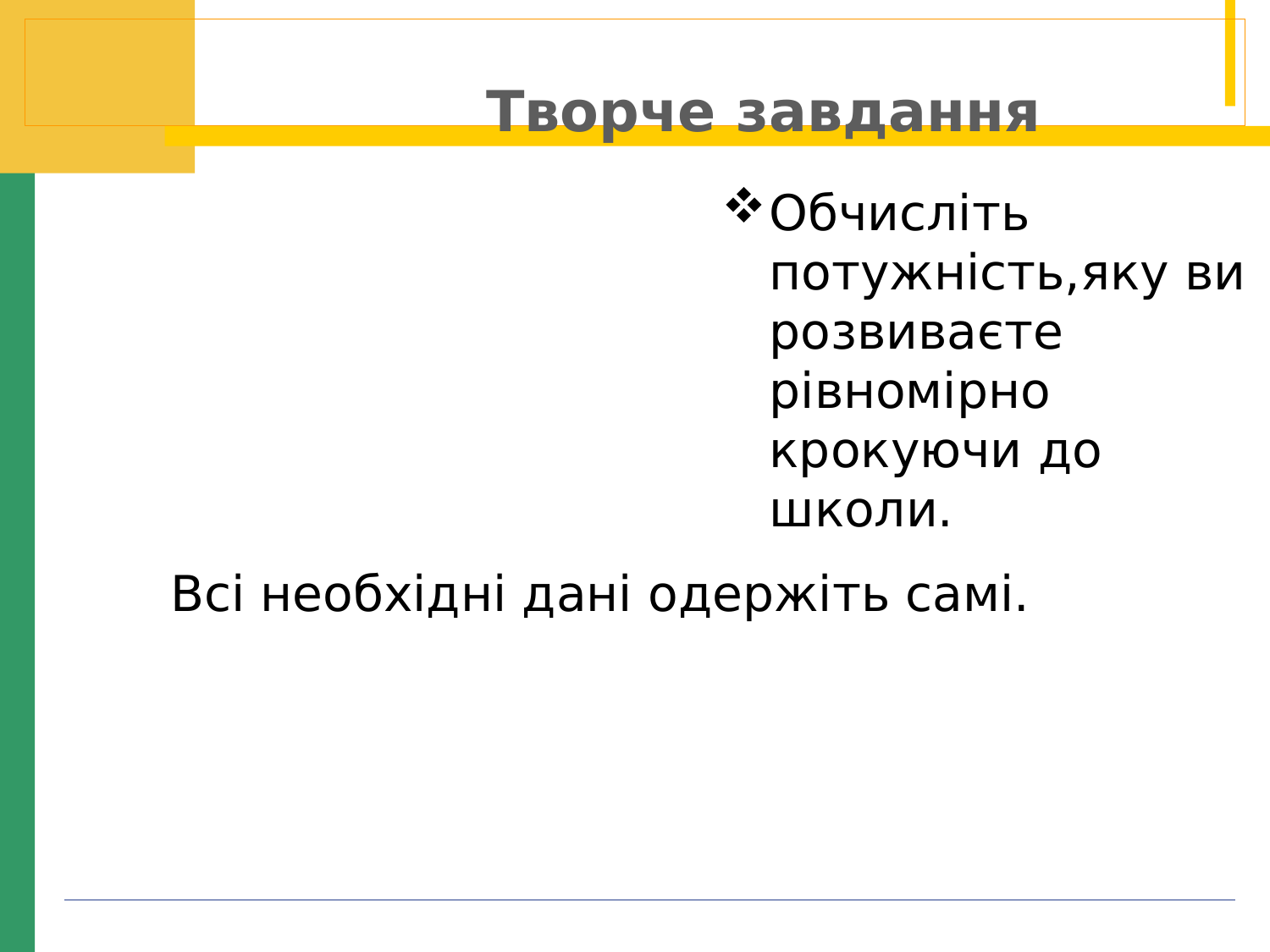

Творче завдання
Обчисліть потужність,яку ви розвиваєте рівномірно крокуючи до школи.
Всі необхідні дані одержіть самі.